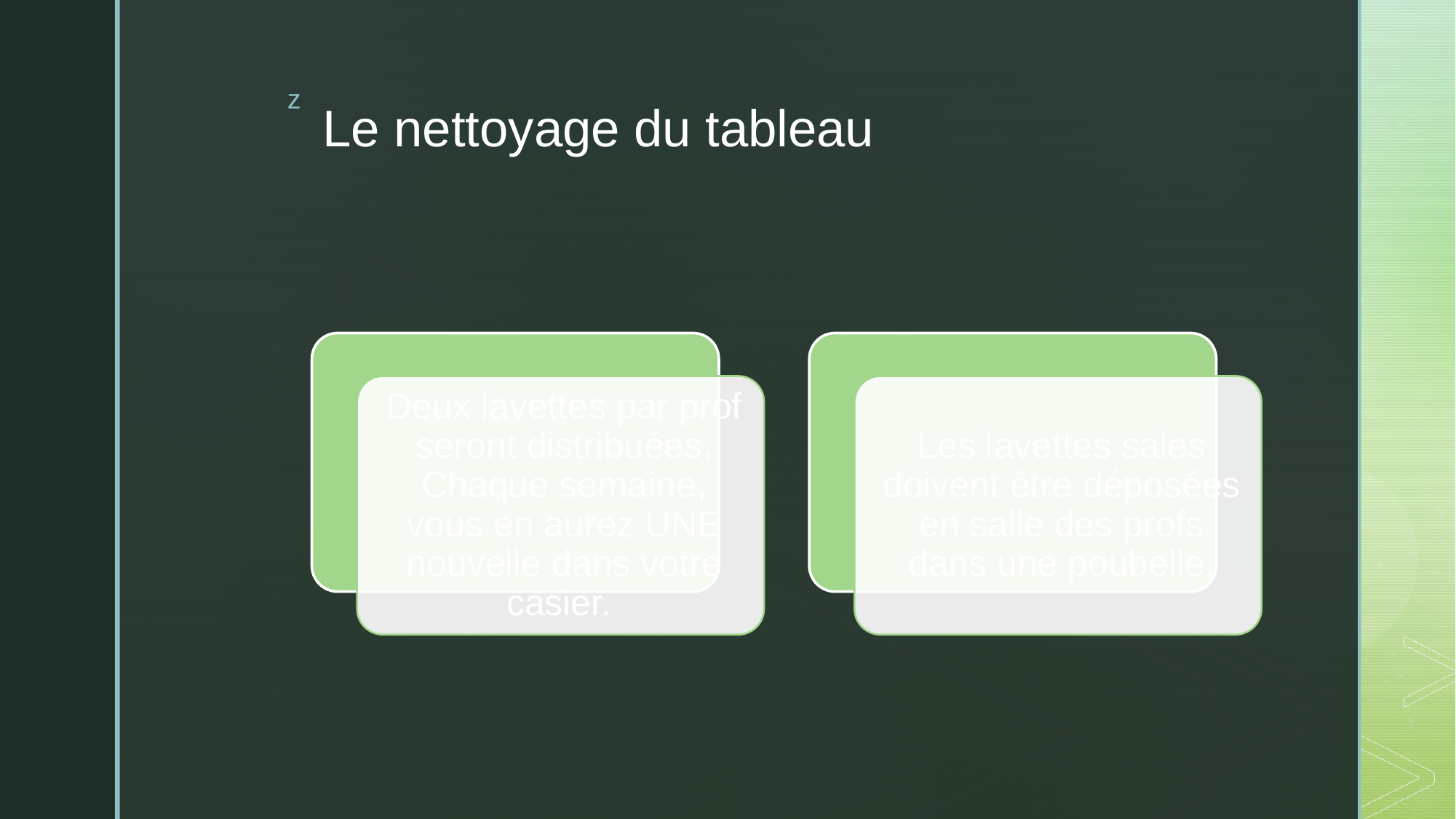

# Le nettoyage du tableau

Deux lavettes par prof seront distribuées. Chaque semaine, vous en aurez UNE nouvelle dans votre casier.
Les lavettes sales doivent être déposées en salle des profs dans une poubelle.